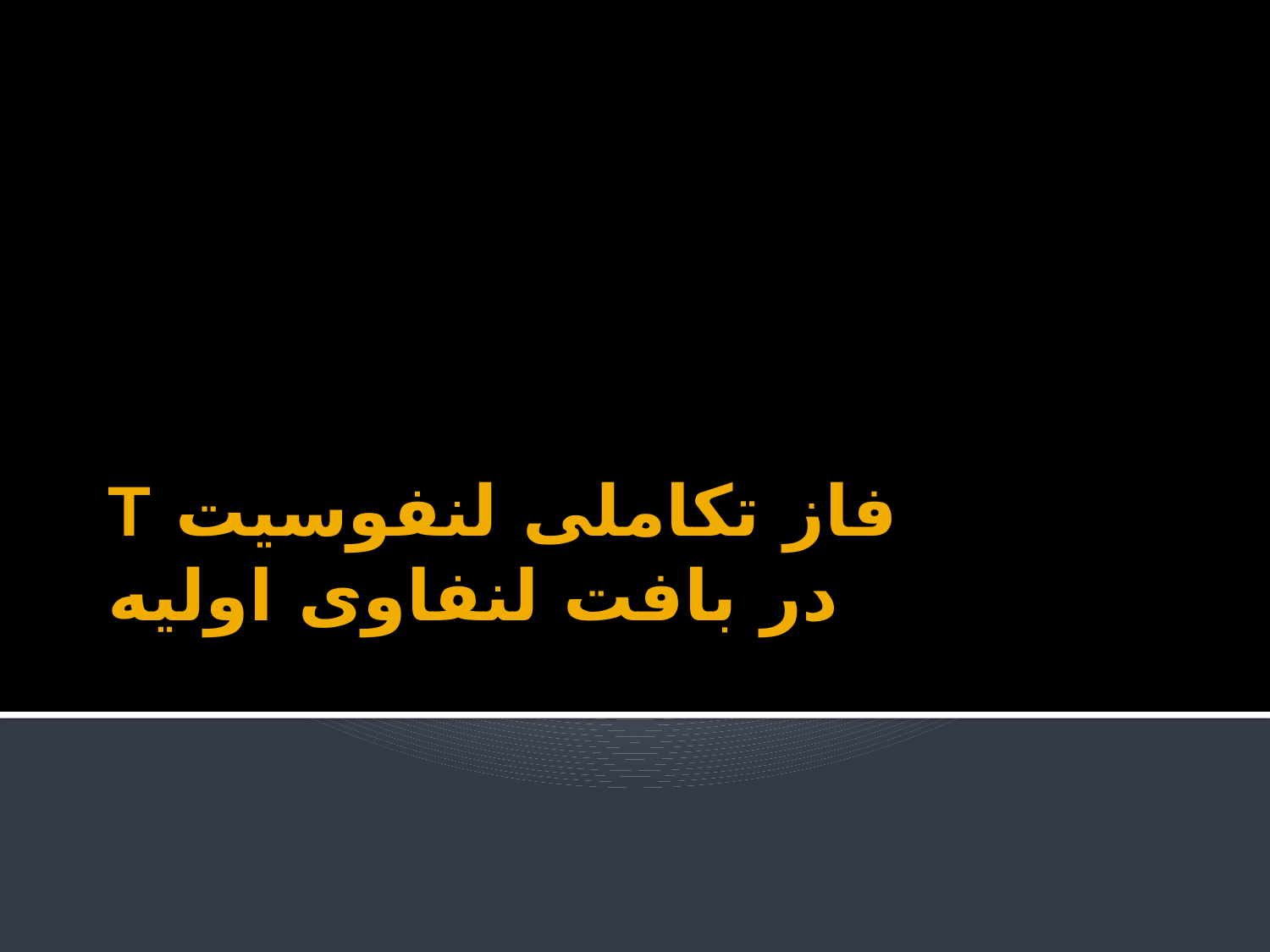

# فاز تکاملی لنفوسیت T در بافت لنفاوی اولیه